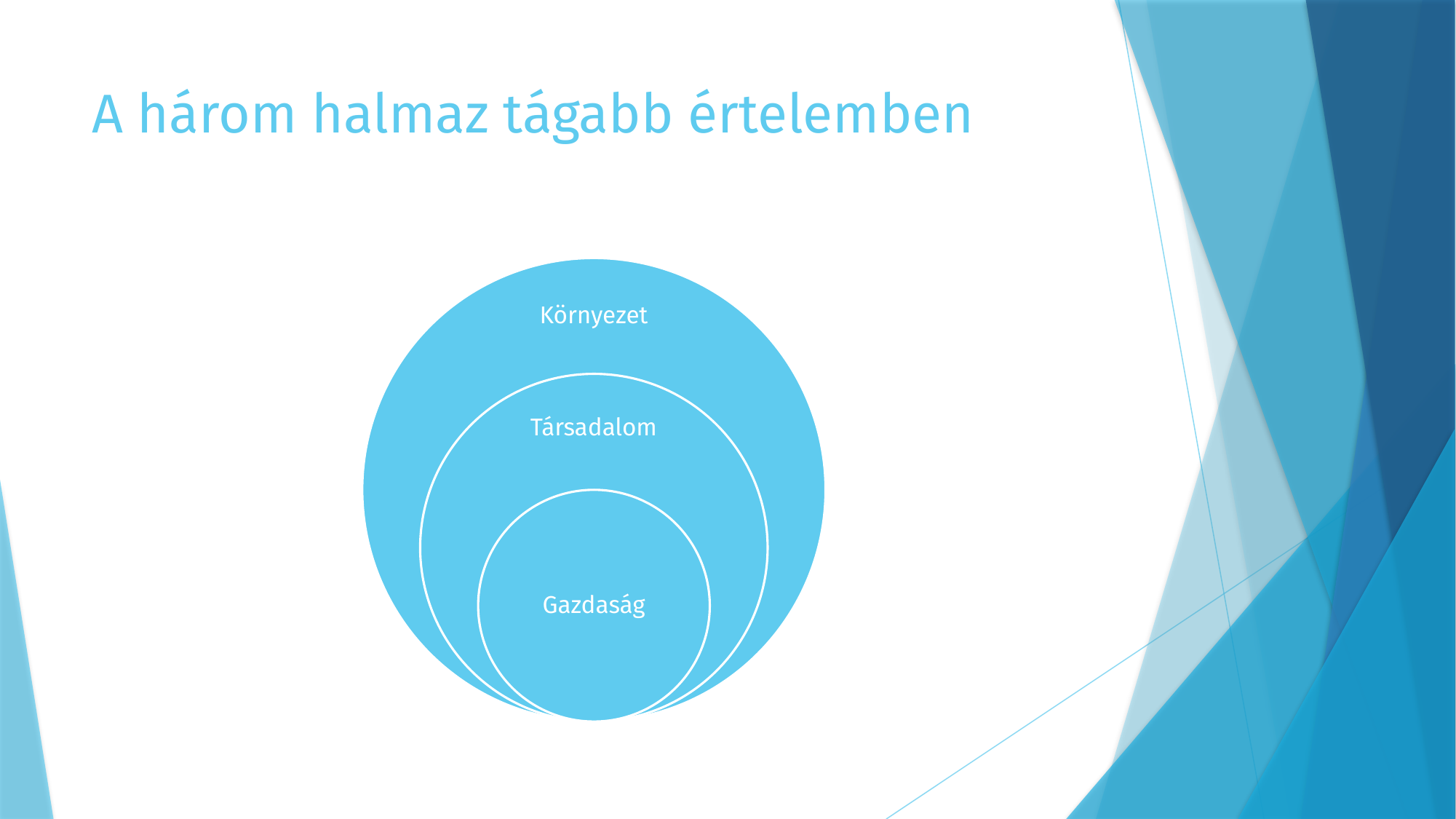

# A három halmaz tágabb értelemben
Környezet
Társadalom
Gazdaság